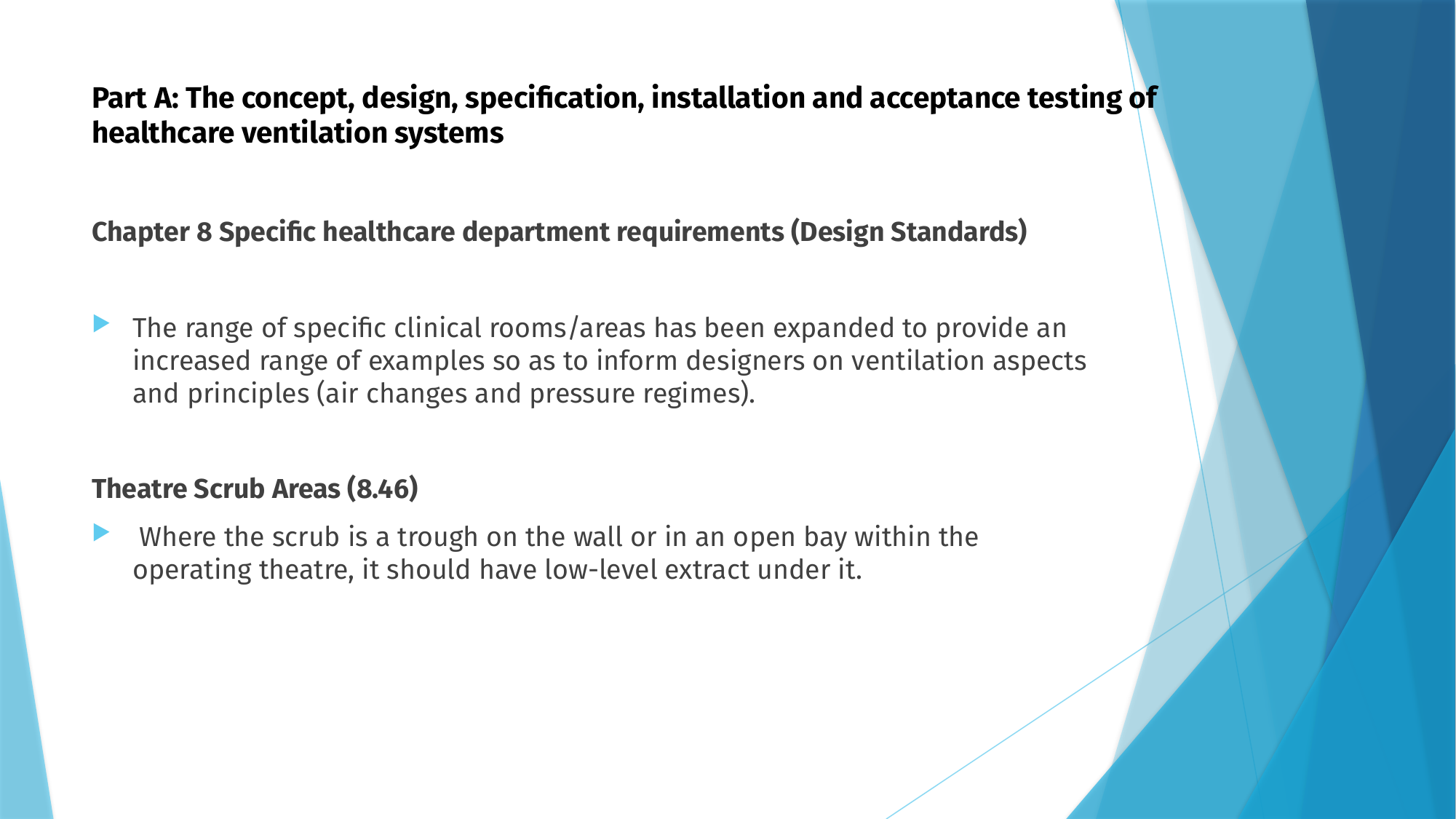

# Part A: The concept, design, specification, installation and acceptance testing of healthcare ventilation systems
Chapter 8 Specific healthcare department requirements (Design Standards)

The range of specific clinical rooms/areas has been expanded to provide an increased range of examples so as to inform designers on ventilation aspects and principles (air changes and pressure regimes).

Theatre Scrub Areas (8.46)
 Where the scrub is a trough on the wall or in an open bay within the operating theatre, it should have low-level extract under it.